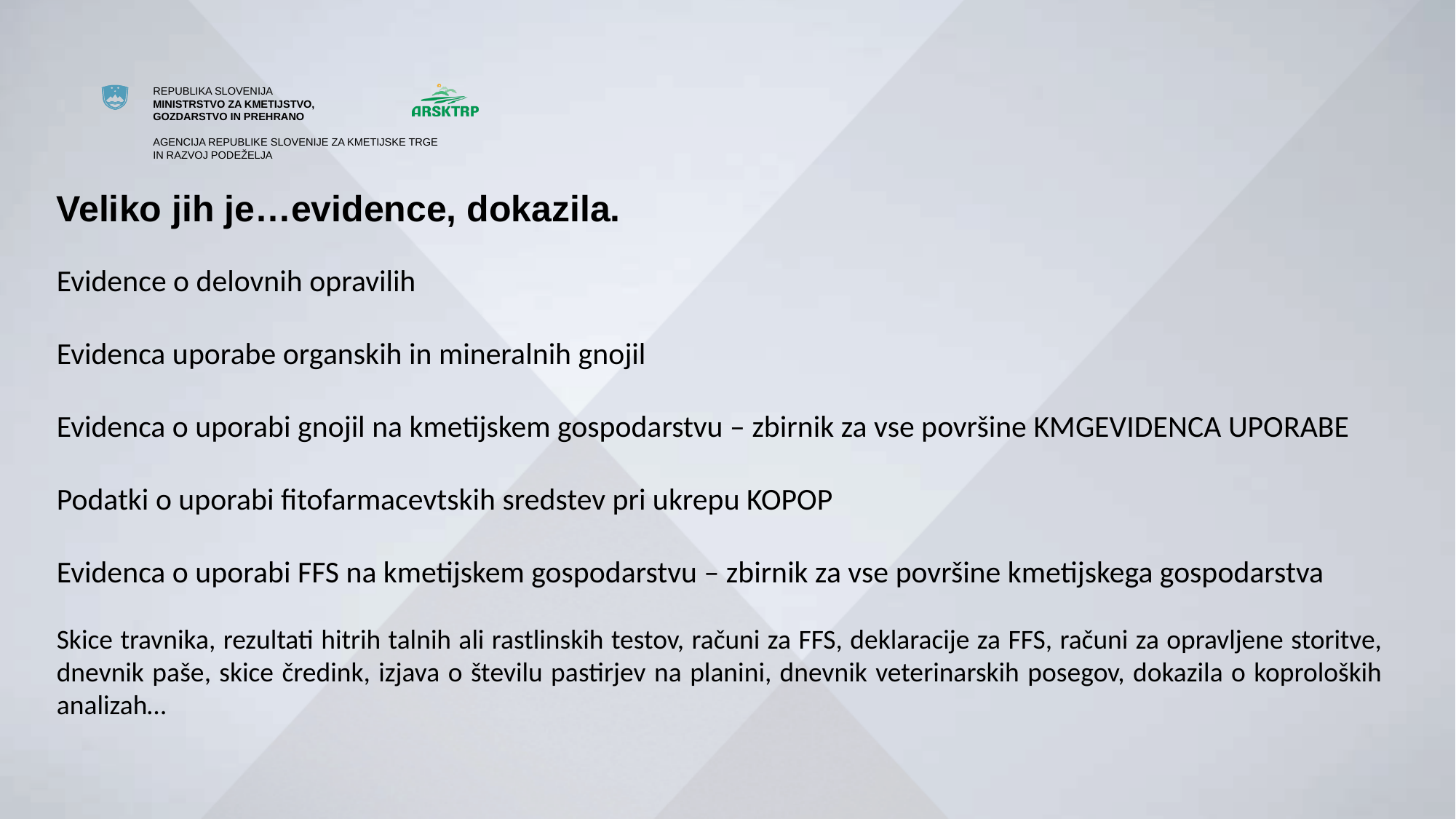

Veliko jih je…evidence, dokazila.

Evidence o delovnih opravilih

Evidenca uporabe organskih in mineralnih gnojil

Evidenca o uporabi gnojil na kmetijskem gospodarstvu – zbirnik za vse površine KMGEVIDENCA UPORABE

Podatki o uporabi fitofarmacevtskih sredstev pri ukrepu KOPOP

Evidenca o uporabi FFS na kmetijskem gospodarstvu – zbirnik za vse površine kmetijskega gospodarstva

Skice travnika, rezultati hitrih talnih ali rastlinskih testov, računi za FFS, deklaracije za FFS, računi za opravljene storitve, dnevnik paše, skice čredink, izjava o številu pastirjev na planini, dnevnik veterinarskih posegov, dokazila o koproloških analizah…